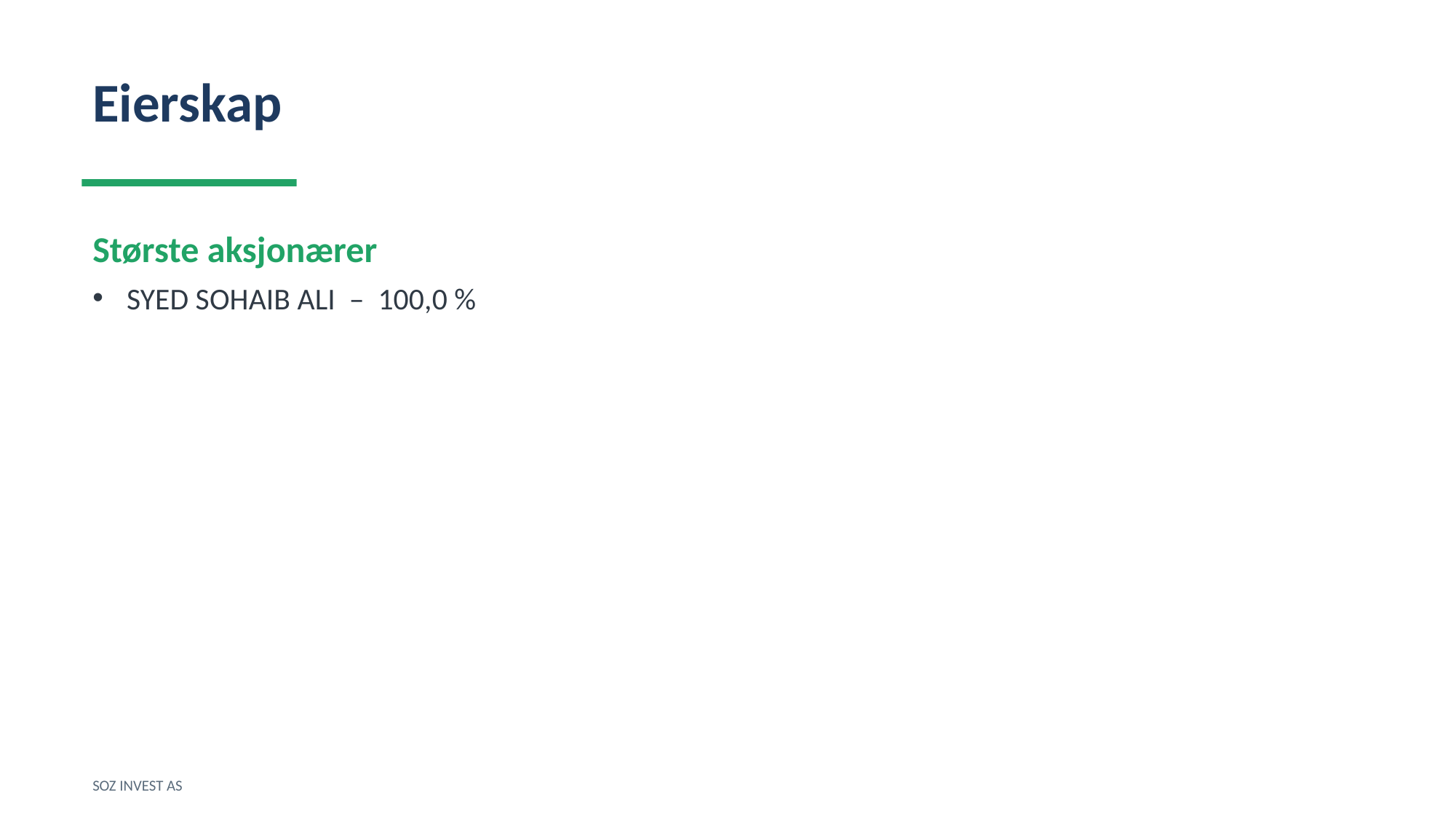

Eierskap

Største aksjonærer
SYED SOHAIB ALI  –  100,0 %
SOZ INVEST AS